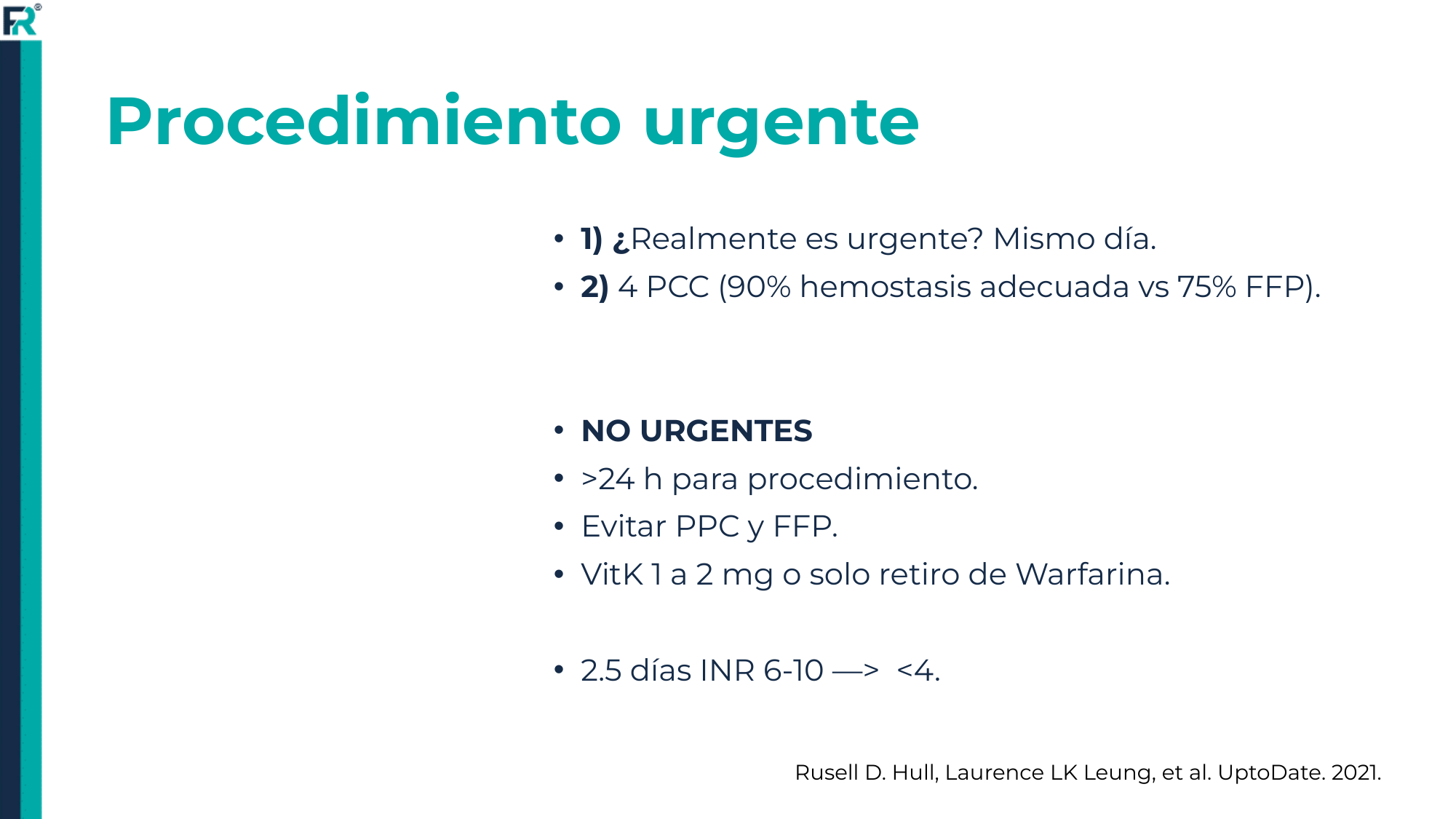

# Procedimiento urgente
1) ¿Realmente es urgente? Mismo día.
2) 4 PCC (90% hemostasis adecuada vs 75% FFP).

NO URGENTES
>24 h para procedimiento.
Evitar PPC y FFP.
VitK 1 a 2 mg o solo retiro de Warfarina.

2.5 días INR 6-10 —>  <4.
Rusell D. Hull, Laurence LK Leung, et al. UptoDate. 2021.